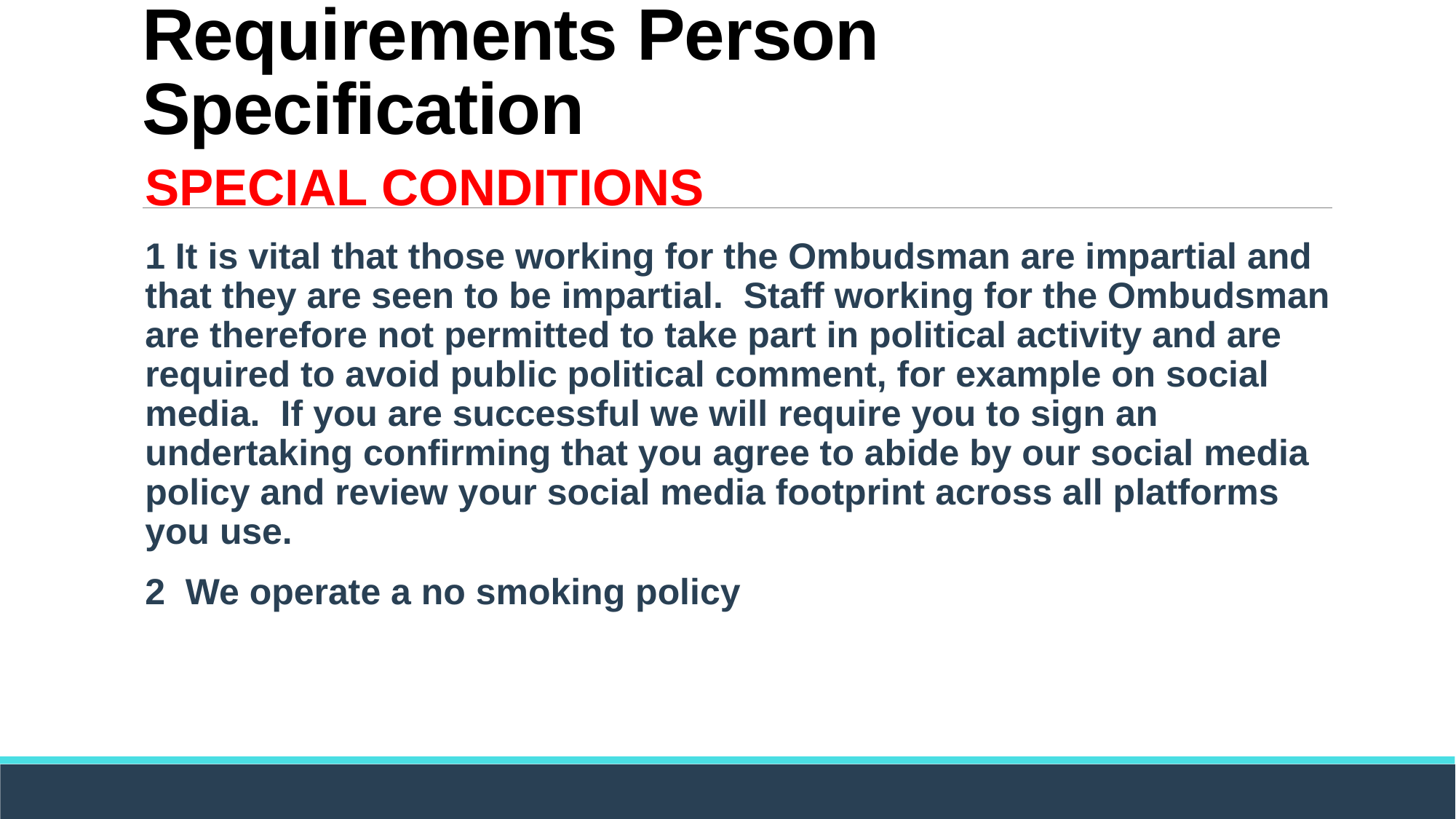

# Requirements Person Specification
SPECIAL CONDITIONS
1 It is vital that those working for the Ombudsman are impartial and that they are seen to be impartial.  Staff working for the Ombudsman are therefore not permitted to take part in political activity and are required to avoid public political comment, for example on social media.  If you are successful we will require you to sign an undertaking confirming that you agree to abide by our social media policy and review your social media footprint across all platforms you use.
2  We operate a no smoking policy